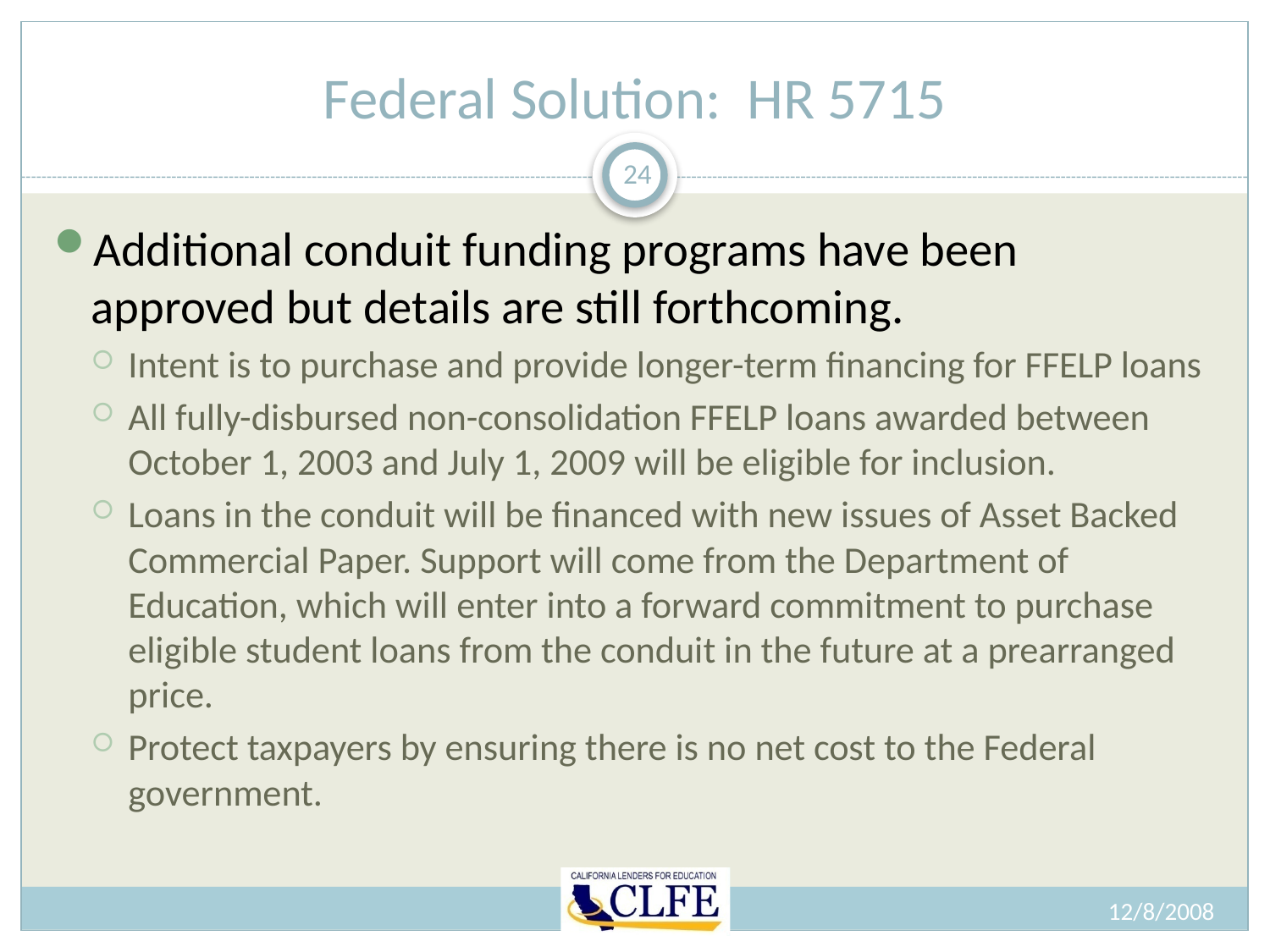

# Federal Solution:  HR 5715
24
Additional conduit funding programs have been approved but details are still forthcoming.
Intent is to purchase and provide longer-term financing for FFELP loans
All fully-disbursed non-consolidation FFELP loans awarded between October 1, 2003 and July 1, 2009 will be eligible for inclusion.
Loans in the conduit will be financed with new issues of Asset Backed Commercial Paper. Support will come from the Department of Education, which will enter into a forward commitment to purchase eligible student loans from the conduit in the future at a prearranged price.
Protect taxpayers by ensuring there is no net cost to the Federal government.

12/8/2008